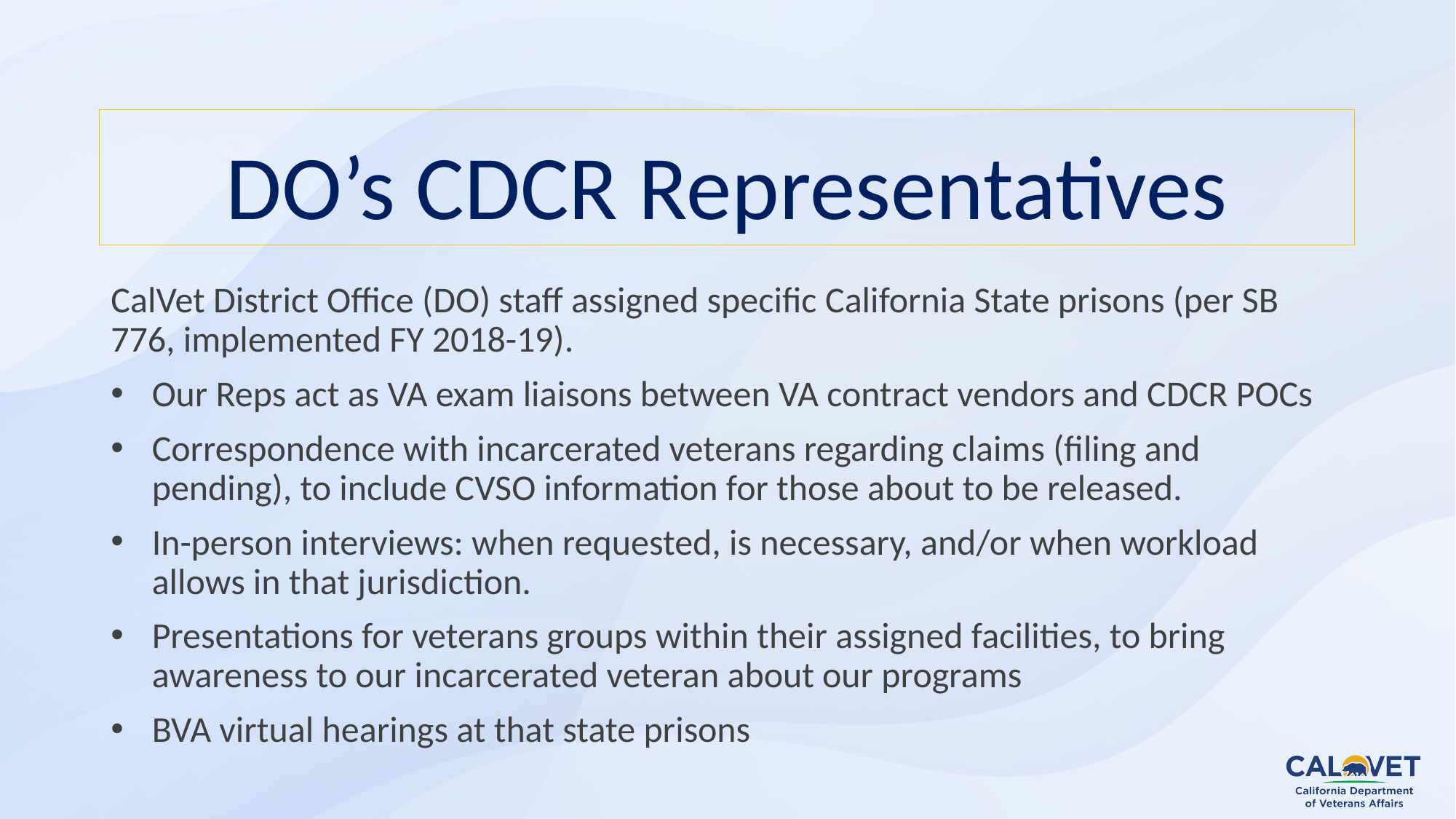

# DO’s CDCR Representatives
CalVet District Office (DO) staff assigned specific California State prisons (per SB 776, implemented FY 2018-19).
Our Reps act as VA exam liaisons between VA contract vendors and CDCR POCs
Correspondence with incarcerated veterans regarding claims (filing and pending), to include CVSO information for those about to be released.
In-person interviews: when requested, is necessary, and/or when workload allows in that jurisdiction.
Presentations for veterans groups within their assigned facilities, to bring awareness to our incarcerated veteran about our programs
BVA virtual hearings at that state prisons